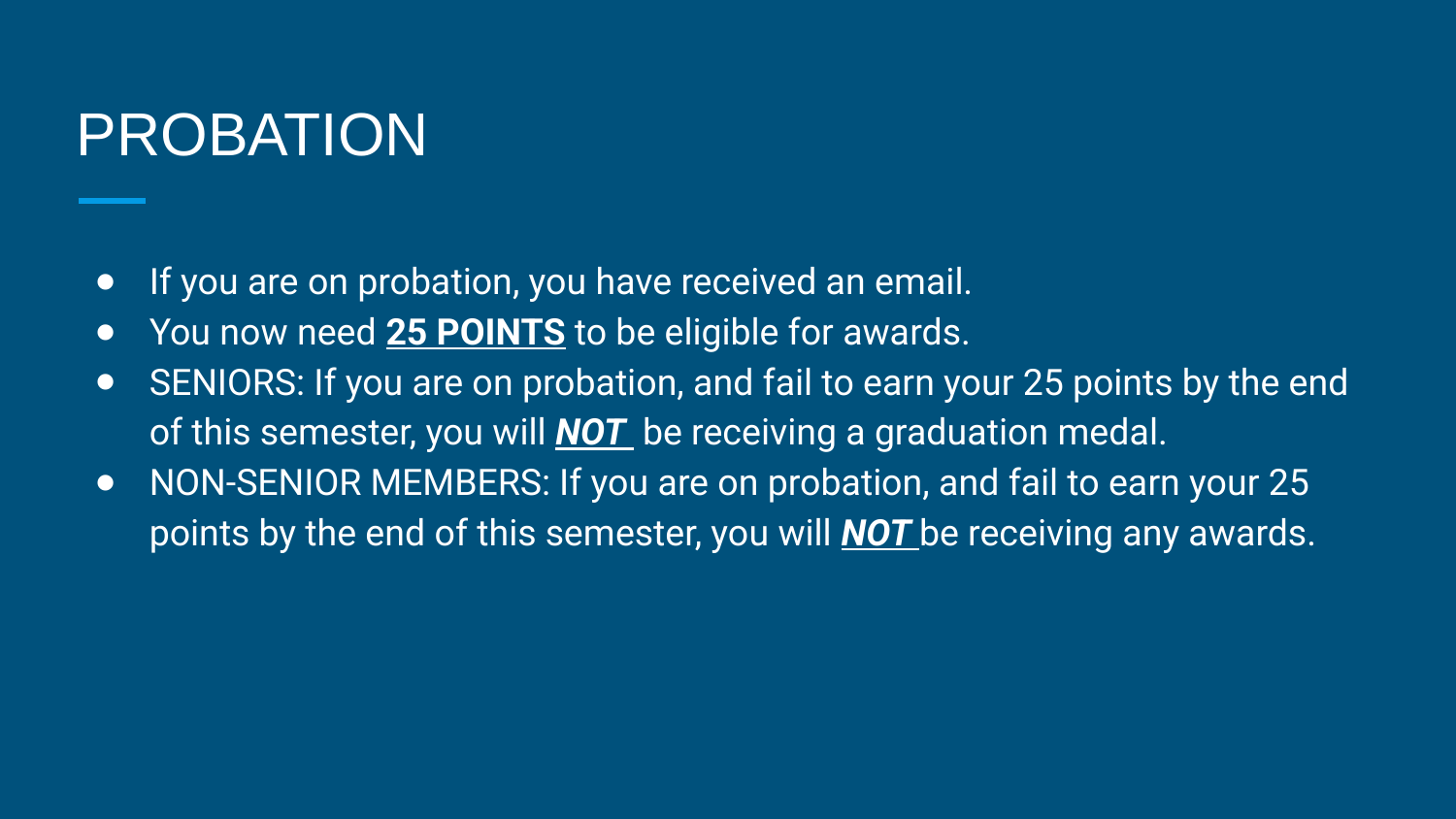

# PROBATION
If you are on probation, you have received an email.
You now need 25 POINTS to be eligible for awards.
SENIORS: If you are on probation, and fail to earn your 25 points by the end of this semester, you will NOT  be receiving a graduation medal.
NON-SENIOR MEMBERS: If you are on probation, and fail to earn your 25 points by the end of this semester, you will NOT be receiving any awards.